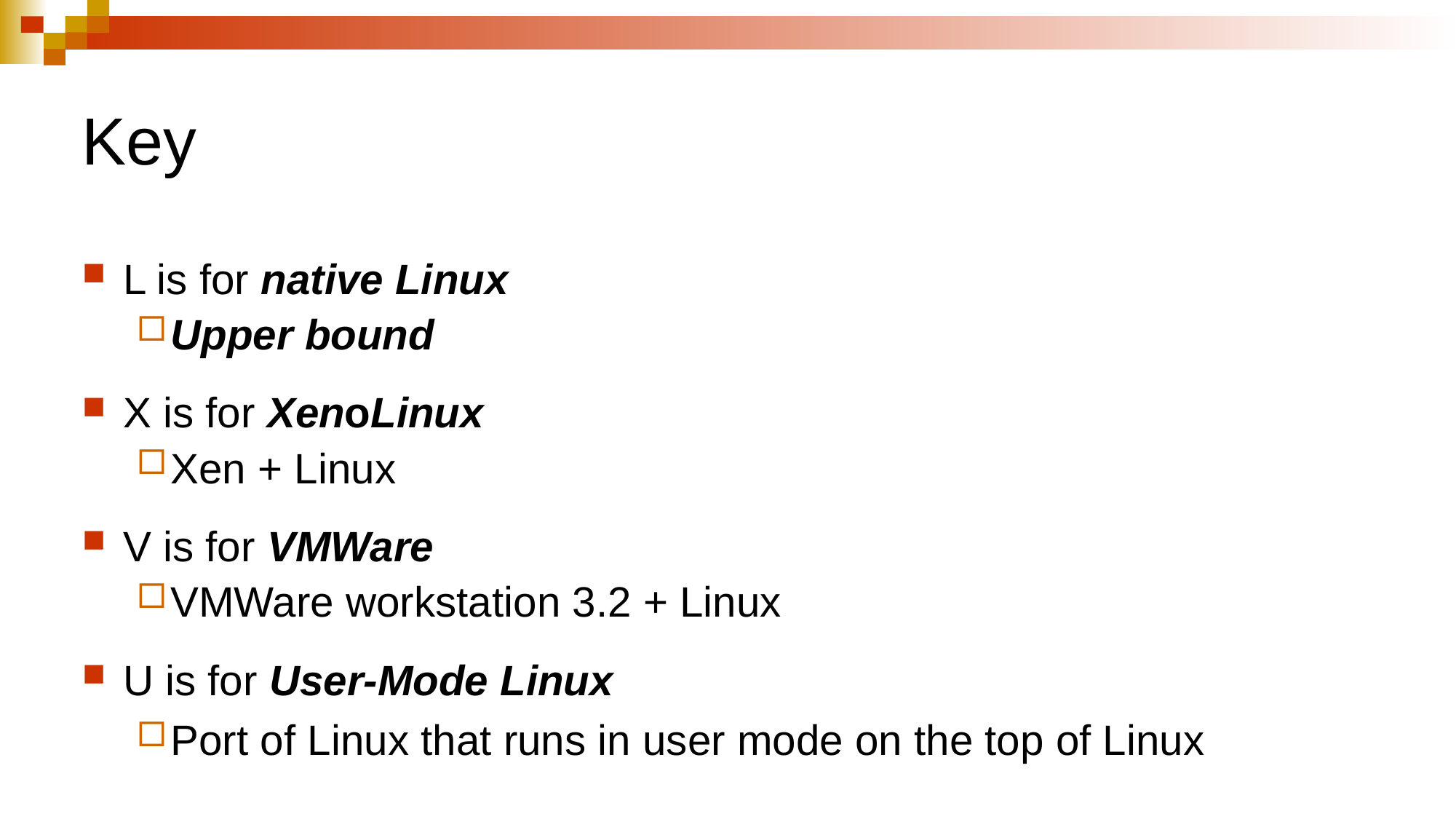

# Key
L is for native Linux
Upper bound
X is for XenoLinux
Xen + Linux
V is for VMWare
VMWare workstation 3.2 + Linux
U is for User-Mode Linux
Port of Linux that runs in user mode on the top of Linux